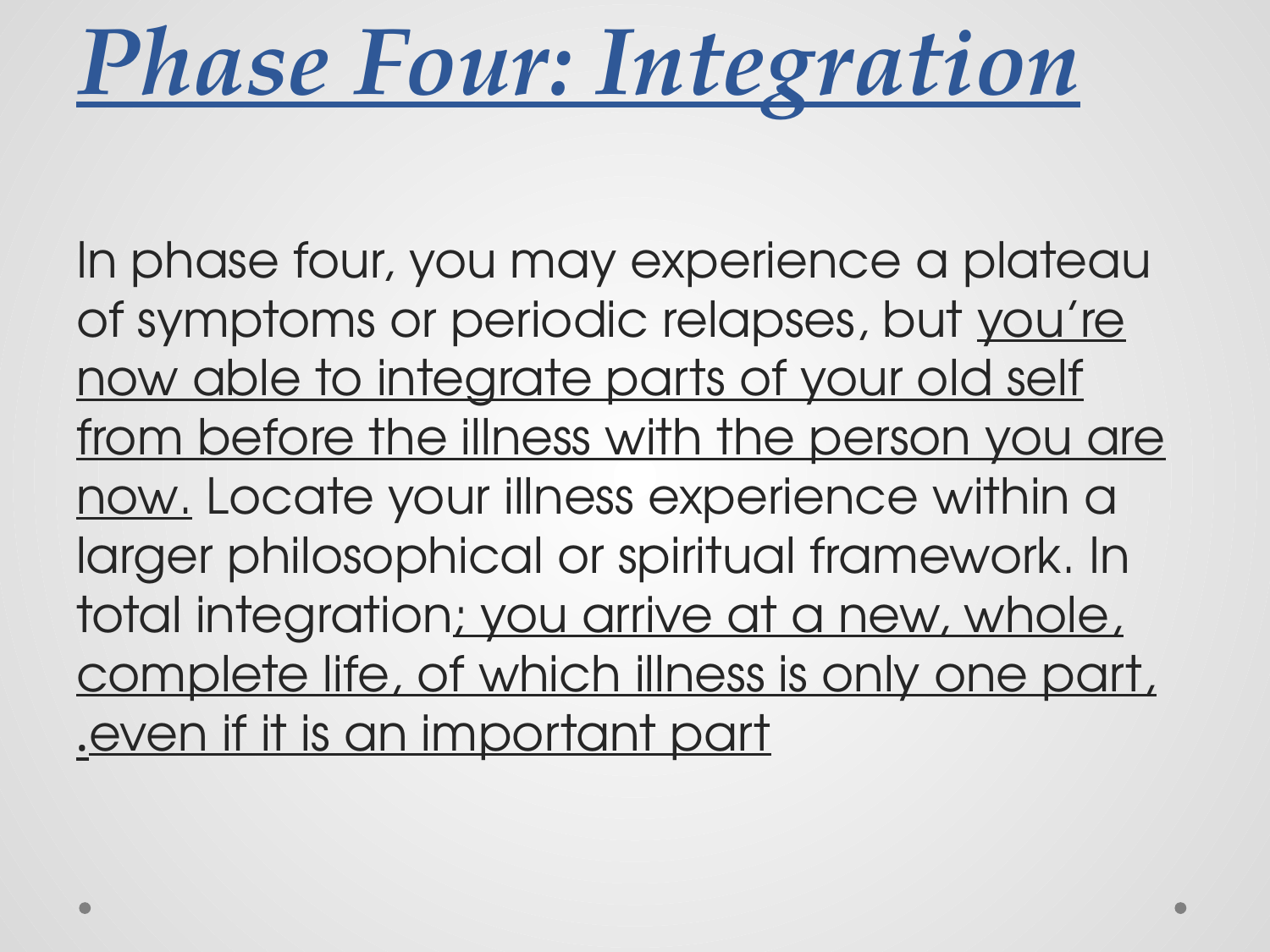

# Phase Four: Integration
In phase four, you may experience a plateau of symptoms or periodic relapses, but you’re now able to integrate parts of your old self from before the illness with the person you are now. Locate your illness experience within a larger philosophical or spiritual framework. In total integration; you arrive at a new, whole, complete life, of which illness is only one part, even if it is an important part.